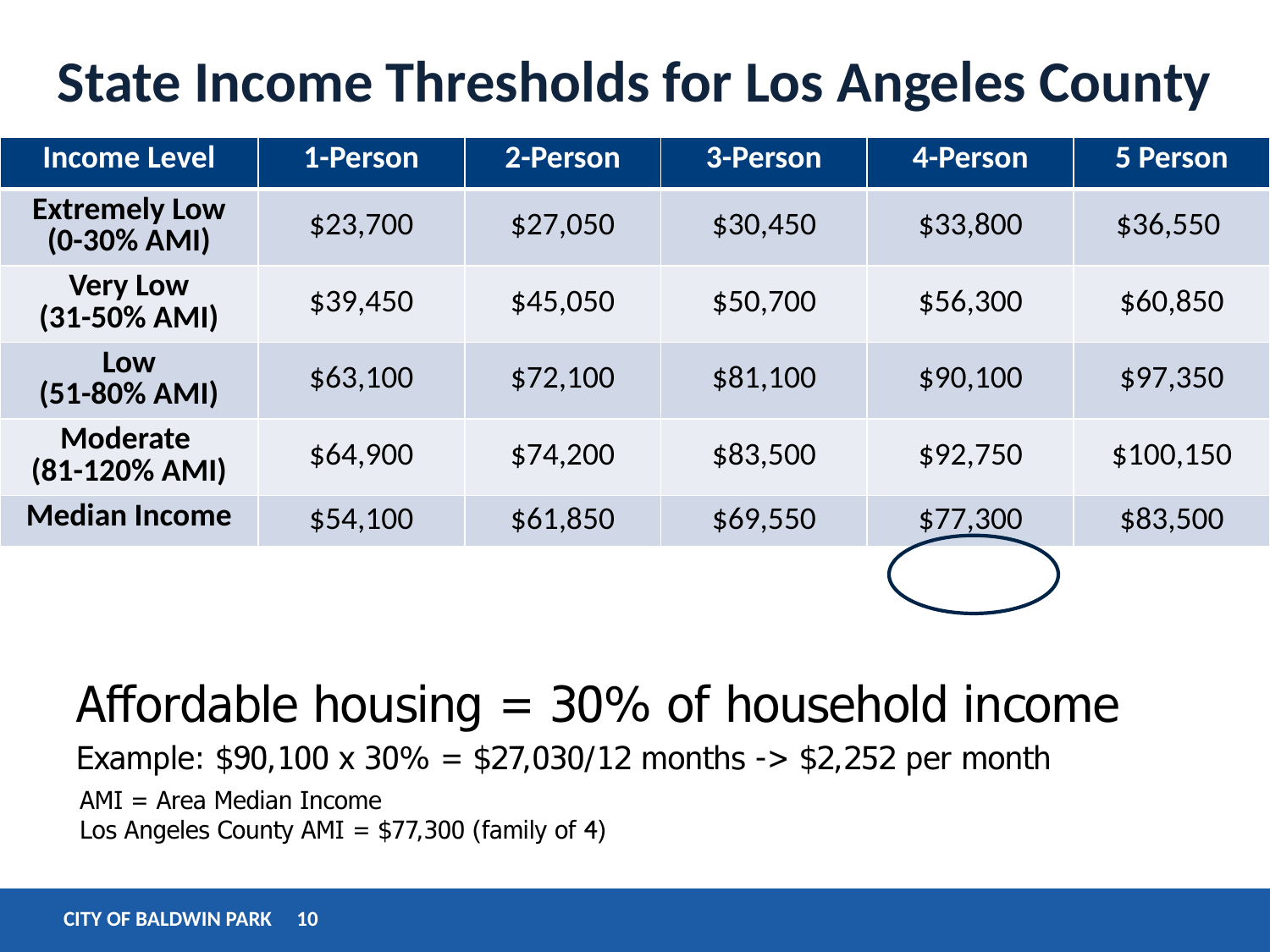

# State Income Thresholds for Los Angeles County
| Income Level | 1-Person | 2-Person | 3-Person | 4-Person | 5 Person |
| --- | --- | --- | --- | --- | --- |
| Extremely Low (0-30% AMI) | $23,700 | $27,050 | $30,450 | $33,800 | $36,550 |
| Very Low (31-50% AMI) | $39,450 | $45,050 | $50,700 | $56,300 | $60,850 |
| Low (51-80% AMI) | $63,100 | $72,100 | $81,100 | $90,100 | $97,350 |
| Moderate (81-120% AMI) | $64,900 | $74,200 | $83,500 | $92,750 | $100,150 |
| Median Income | $54,100 | $61,850 | $69,550 | $77,300 | $83,500 |

Affordable housing = 30% of household income
Example: $90,100 x 30% = $27,030/12 months -> $2,252 per month
AMI = Area Median Income
Los Angeles County AMI = $77,300 (family of 4)